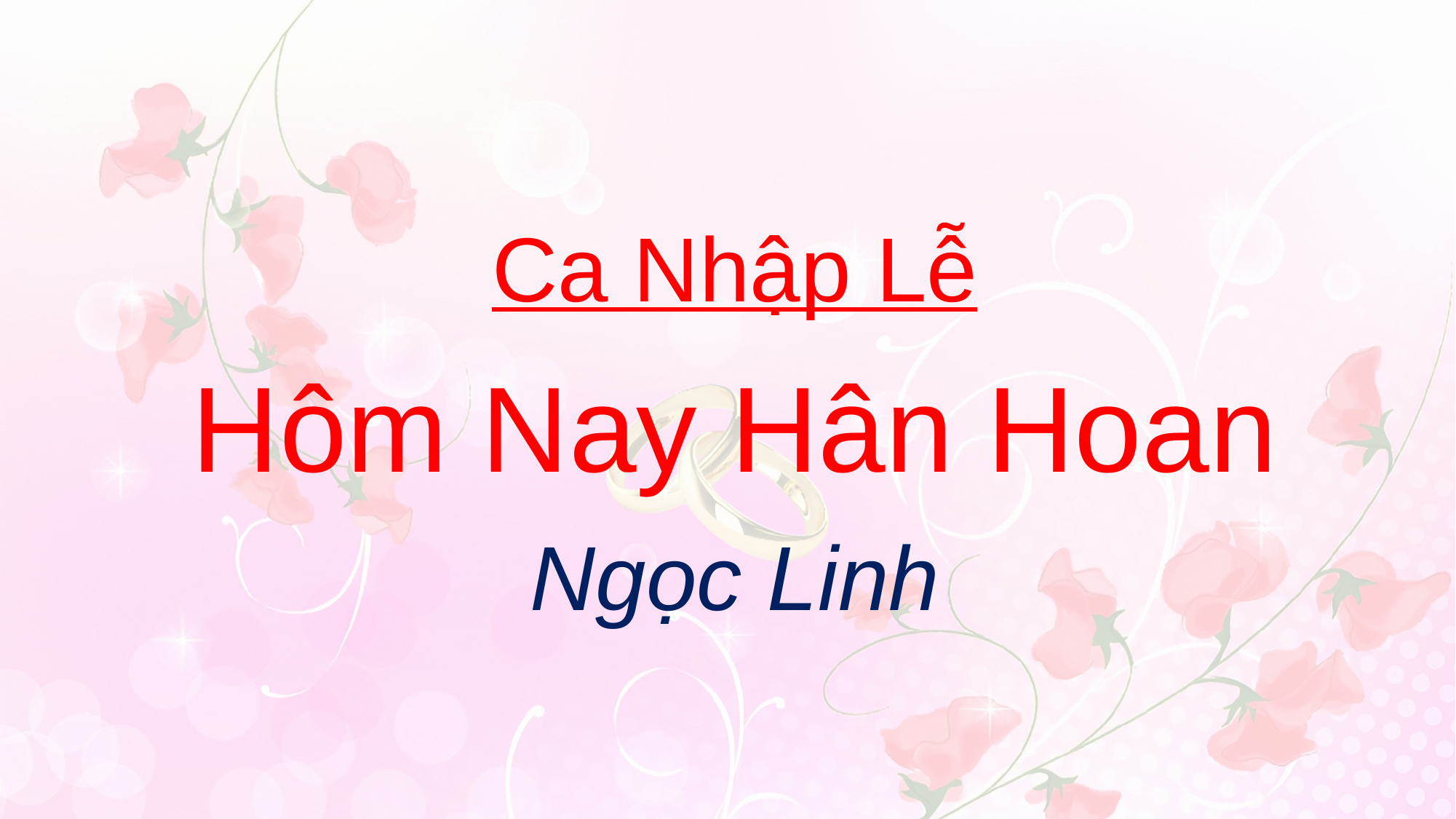

# Ca Nhập Lễ Hôm Nay Hân Hoan Ngọc Linh